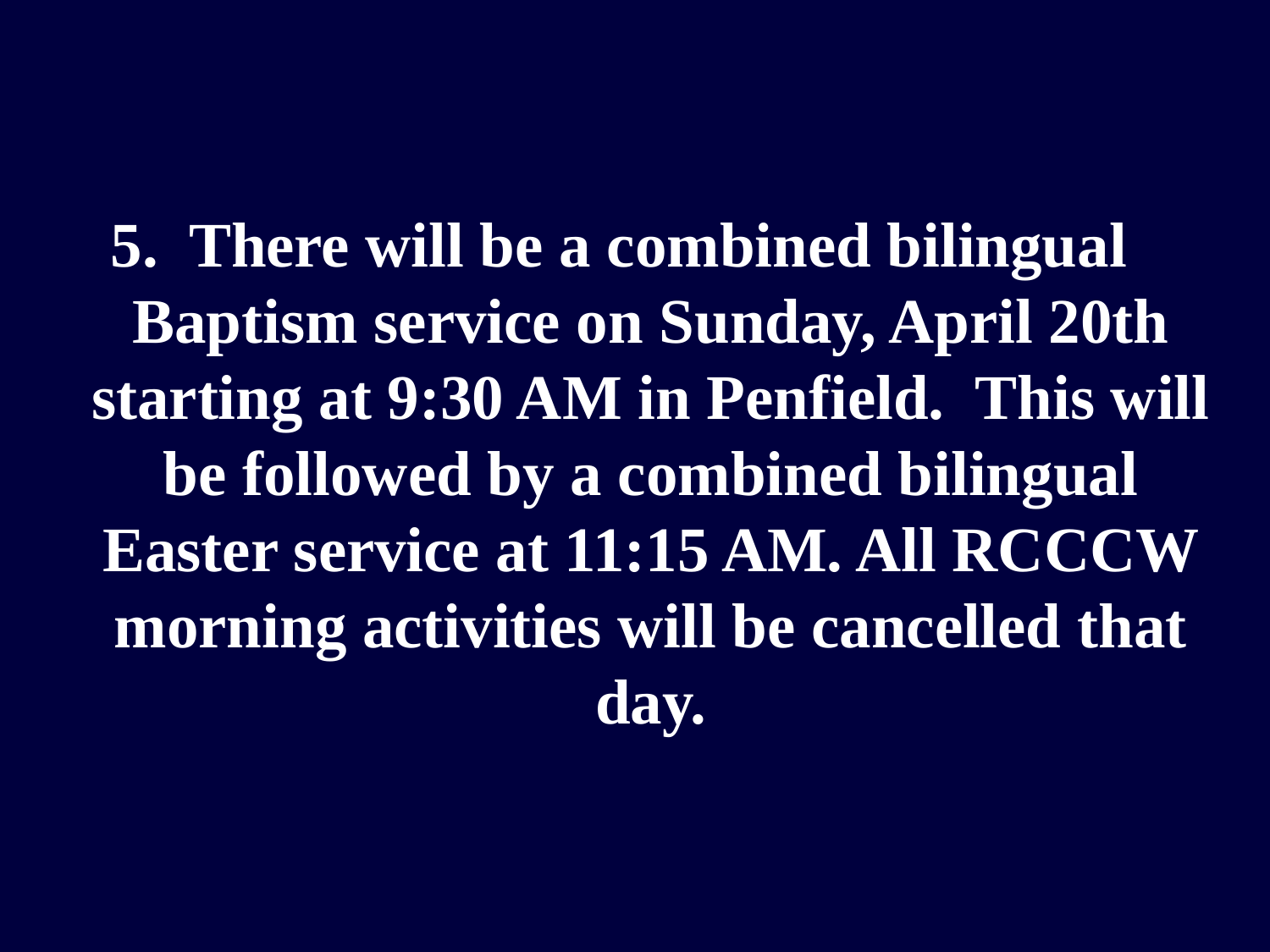

5.  There will be a combined bilingual Baptism service on Sunday, April 20th starting at 9:30 AM in Penfield.  This will be followed by a combined bilingual Easter service at 11:15 AM. All RCCCW morning activities will be cancelled that day.